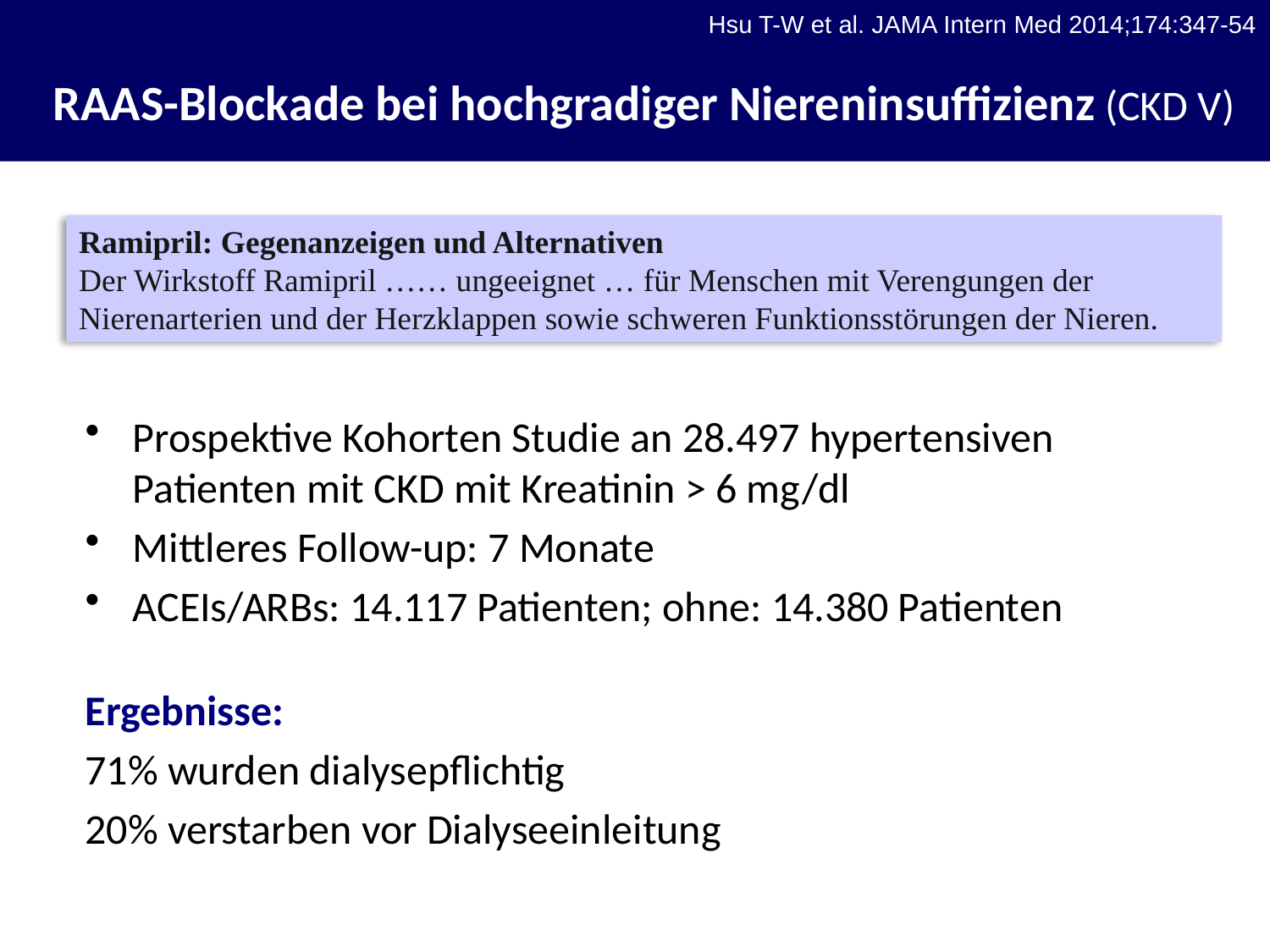

Hsu T-W et al. JAMA Intern Med 2014;174:347-54
RAAS-Blockade bei hochgradiger Niereninsuffizienz (CKD V)
Ramipril: Gegenanzeigen und Alternativen
Der Wirkstoff Ramipril …… ungeeignet … für Menschen mit Verengungen der Nierenarterien und der Herzklappen sowie schweren Funktionsstörungen der Nieren.
Prospektive Kohorten Studie an 28.497 hypertensiven Patienten mit CKD mit Kreatinin > 6 mg/dl
Mittleres Follow-up: 7 Monate
ACEIs/ARBs: 14.117 Patienten; ohne: 14.380 Patienten

Ergebnisse:
71% wurden dialysepflichtig
20% verstarben vor Dialyseeinleitung